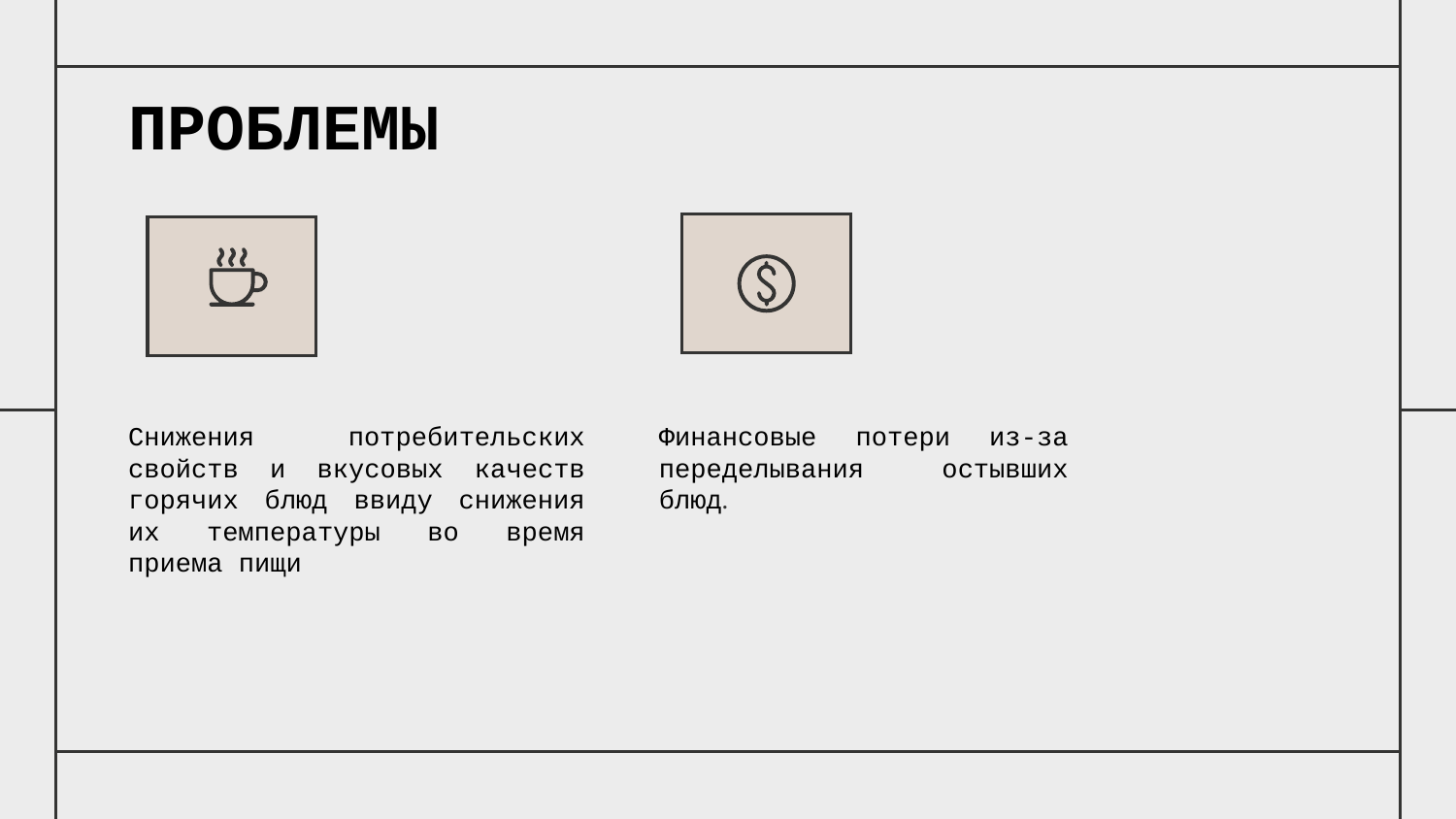

# ПРОБЛЕМЫ

Снижения потребительских свойств и вкусовых качеств горячих блюд ввиду снижения их температуры во время приема пищи
Финансовые потери из-за переделывания остывших блюд.